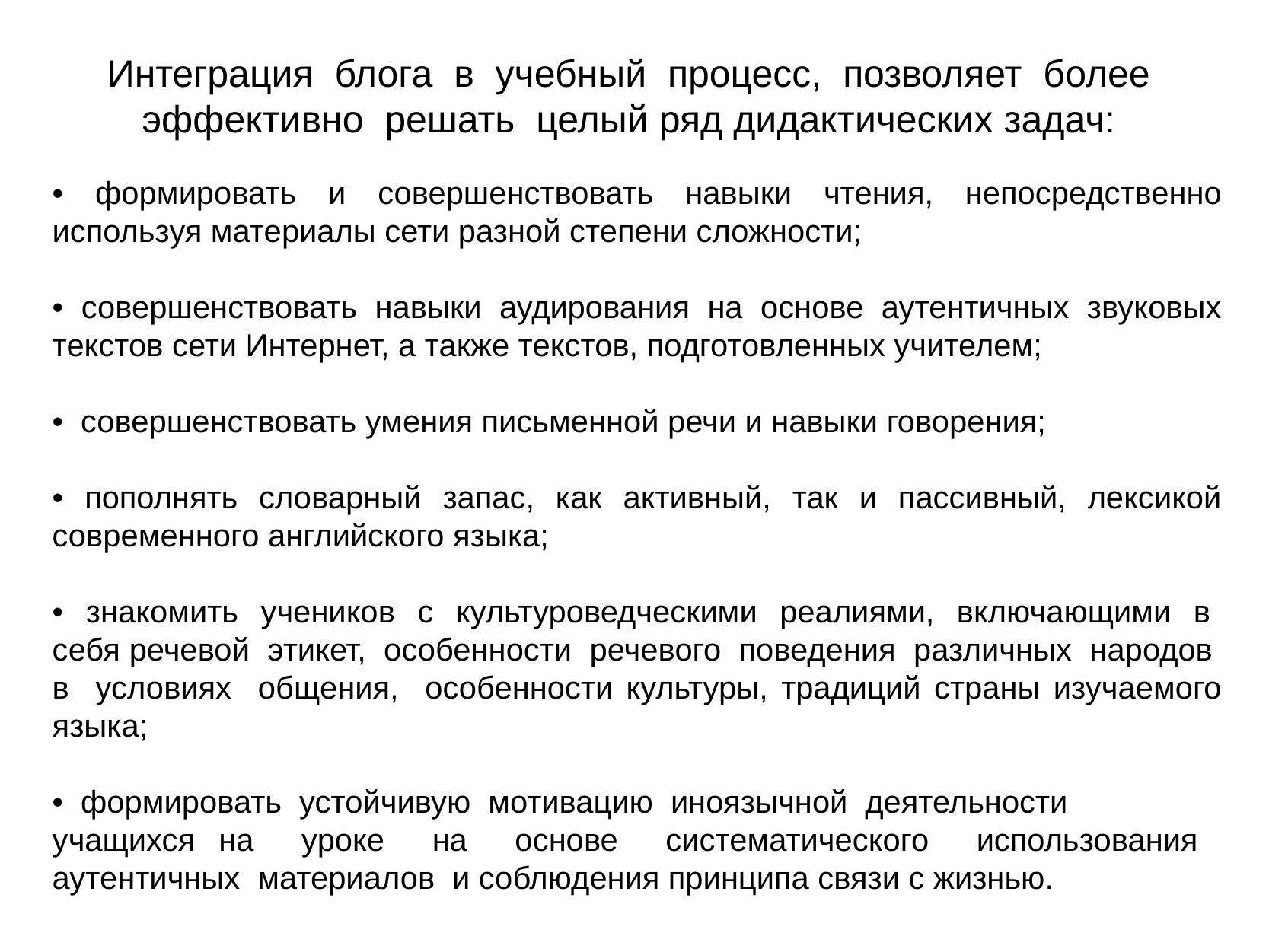

# Интеграция  блога  в  учебный  процесс,  позволяет  более  эффективно  решать  целый ряд дидактических задач:
•  формировать  и  совершенствовать  навыки  чтения,  непосредственно используя материалы сети разной степени сложности;

•  совершенствовать  навыки  аудирования  на  основе  аутентичных  звуковых текстов сети Интернет, а также текстов, подготовленных учителем;

•  совершенствовать умения письменной речи и навыки говорения;

•  пополнять  словарный  запас,  как  активный,  так  и  пассивный,  лексикой современного английского языка;

•  знакомить  учеников  с  культуроведческими  реалиями,  включающими  в  себя речевой  этикет,  особенности  речевого  поведения  различных  народов  в  условиях  общения,  особенности культуры, традиций страны изучаемого языка;

•  формировать  устойчивую  мотивацию  иноязычной  деятельности
учащихся на  уроке  на  основе  систематического  использования  аутентичных  материалов  и соблюдения принципа связи с жизнью.